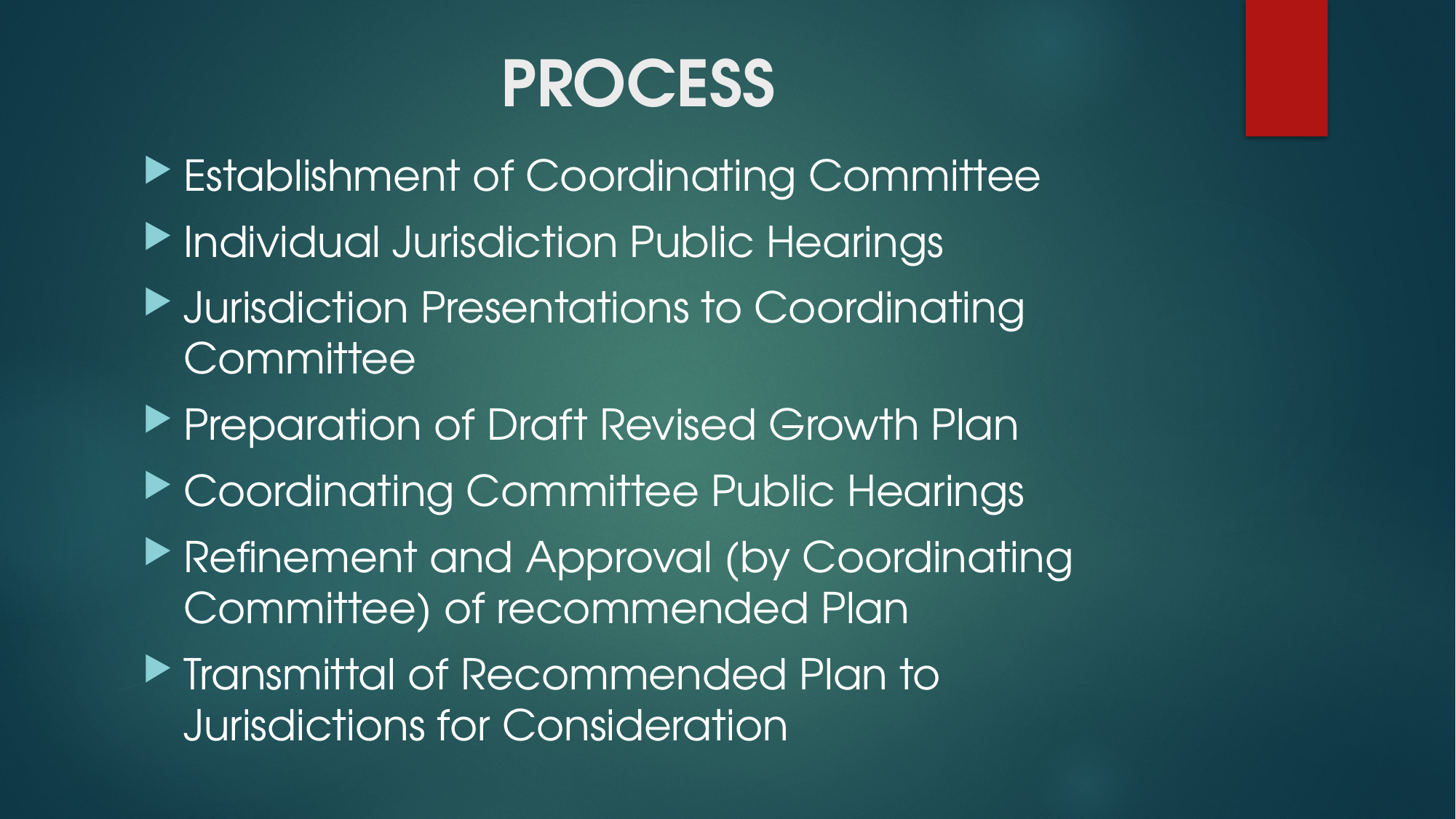

# PROCESS
Establishment of Coordinating Committee
Individual Jurisdiction Public Hearings
Jurisdiction Presentations to Coordinating Committee
Preparation of Draft Revised Growth Plan
Coordinating Committee Public Hearings
Refinement and Approval (by Coordinating Committee) of recommended Plan
Transmittal of Recommended Plan to Jurisdictions for Consideration